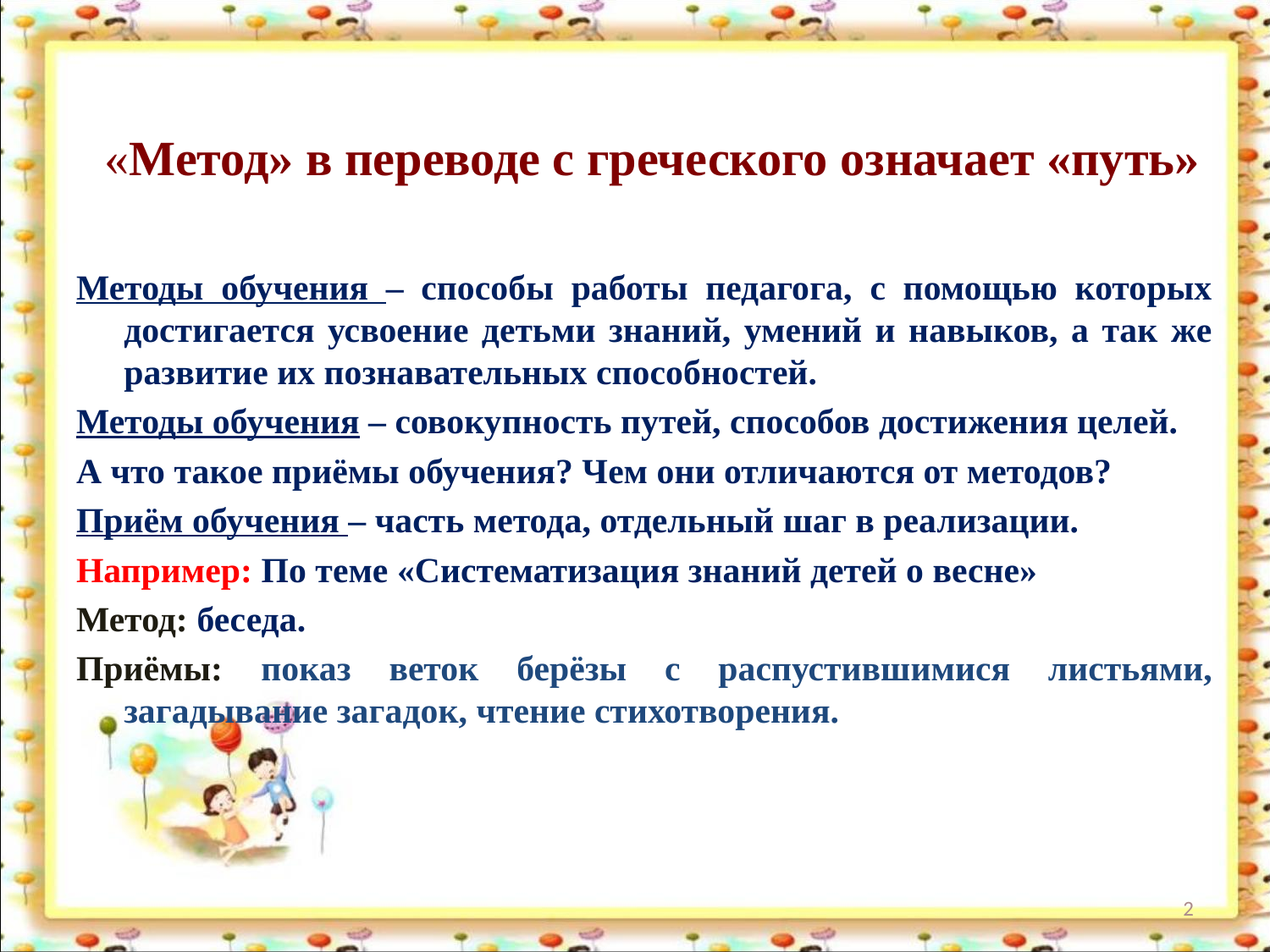

«Метод» в переводе с греческого означает «путь»

Методы обучения – способы работы педагога, с помощью которых достигается усвоение детьми знаний, умений и навыков, а так же развитие их познавательных способностей.
Методы обучения – совокупность путей, способов достижения целей.
А что такое приёмы обучения? Чем они отличаются от методов?
Приём обучения – часть метода, отдельный шаг в реализации.
Например: По теме «Систематизация знаний детей о весне»
Метод: беседа.
Приёмы: показ веток берёзы с распустившимися листьями, загадывание загадок, чтение стихотворения.

2